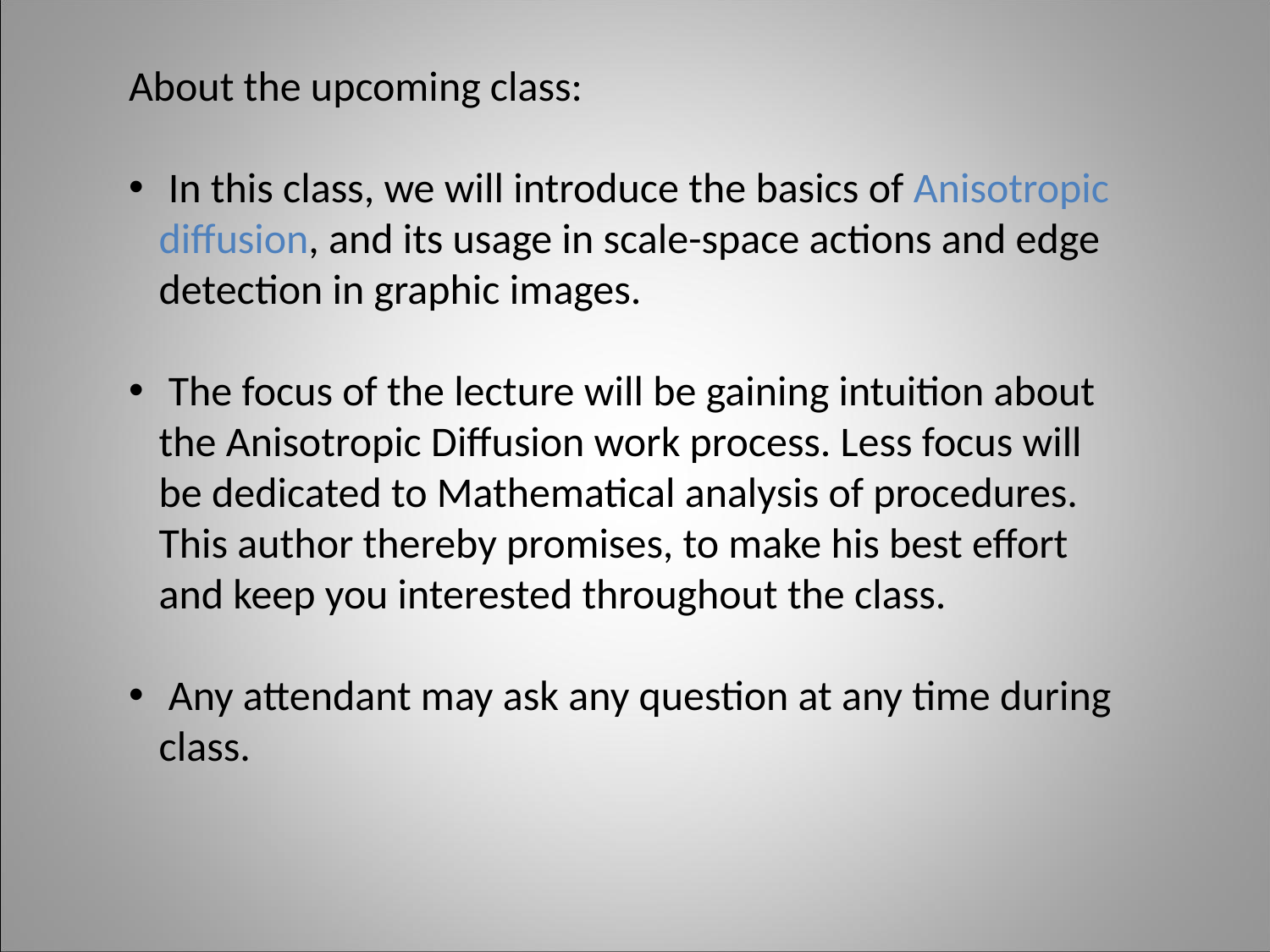

About the upcoming class:

 In this class, we will introduce the basics of Anisotropic diffusion, and its usage in scale-space actions and edge detection in graphic images.

 The focus of the lecture will be gaining intuition about the Anisotropic Diffusion work process. Less focus will be dedicated to Mathematical analysis of procedures.  This author thereby promises, to make his best effort and keep you interested throughout the class.

 Any attendant may ask any question at any time during class.